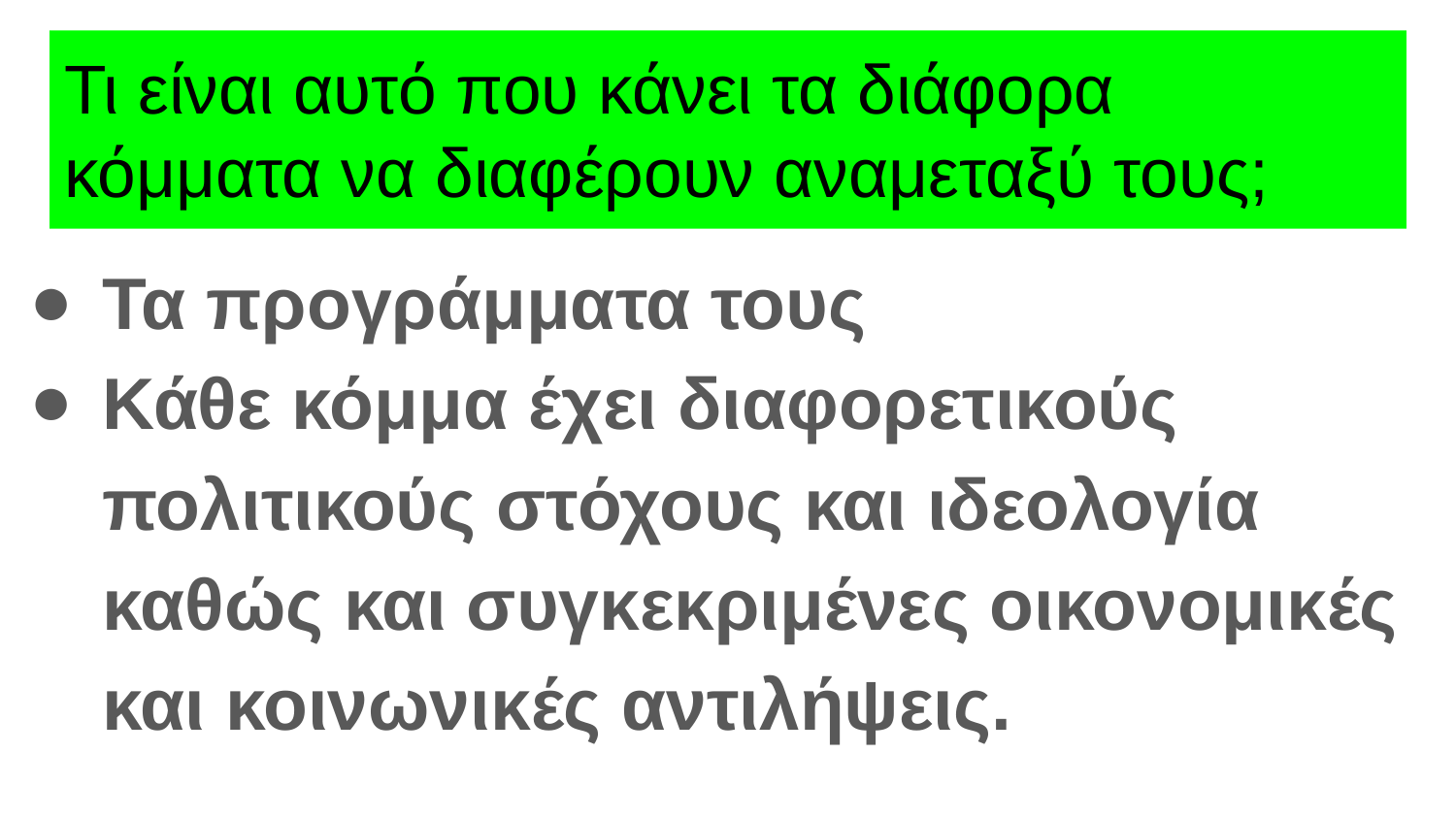

# Τι είναι αυτό που κάνει τα διάφορα κόμματα να διαφέρουν αναμεταξύ τους;
Τα προγράμματα τους
Κάθε κόμμα έχει διαφορετικούς πολιτικούς στόχους και ιδεολογία καθώς και συγκεκριμένες οικονομικές και κοινωνικές αντιλήψεις.